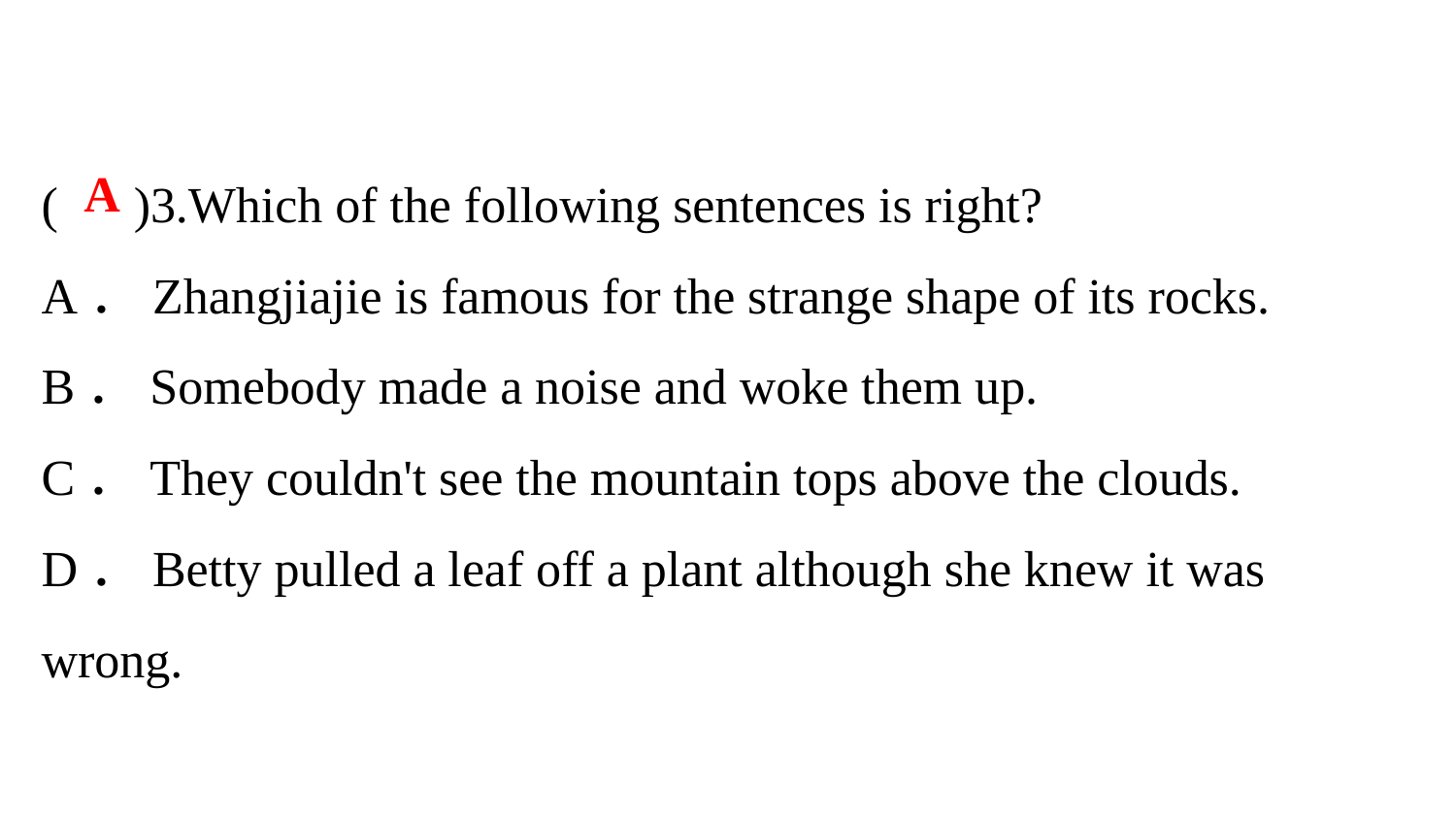

(      )3.Which of the following sentences is right?
A．Zhangjiajie is famous for the strange shape of its rocks.
B．Somebody made a noise and woke them up.
C．They couldn't see the mountain tops above the clouds.
D．Betty pulled a leaf off a plant although she knew it was wrong.
A